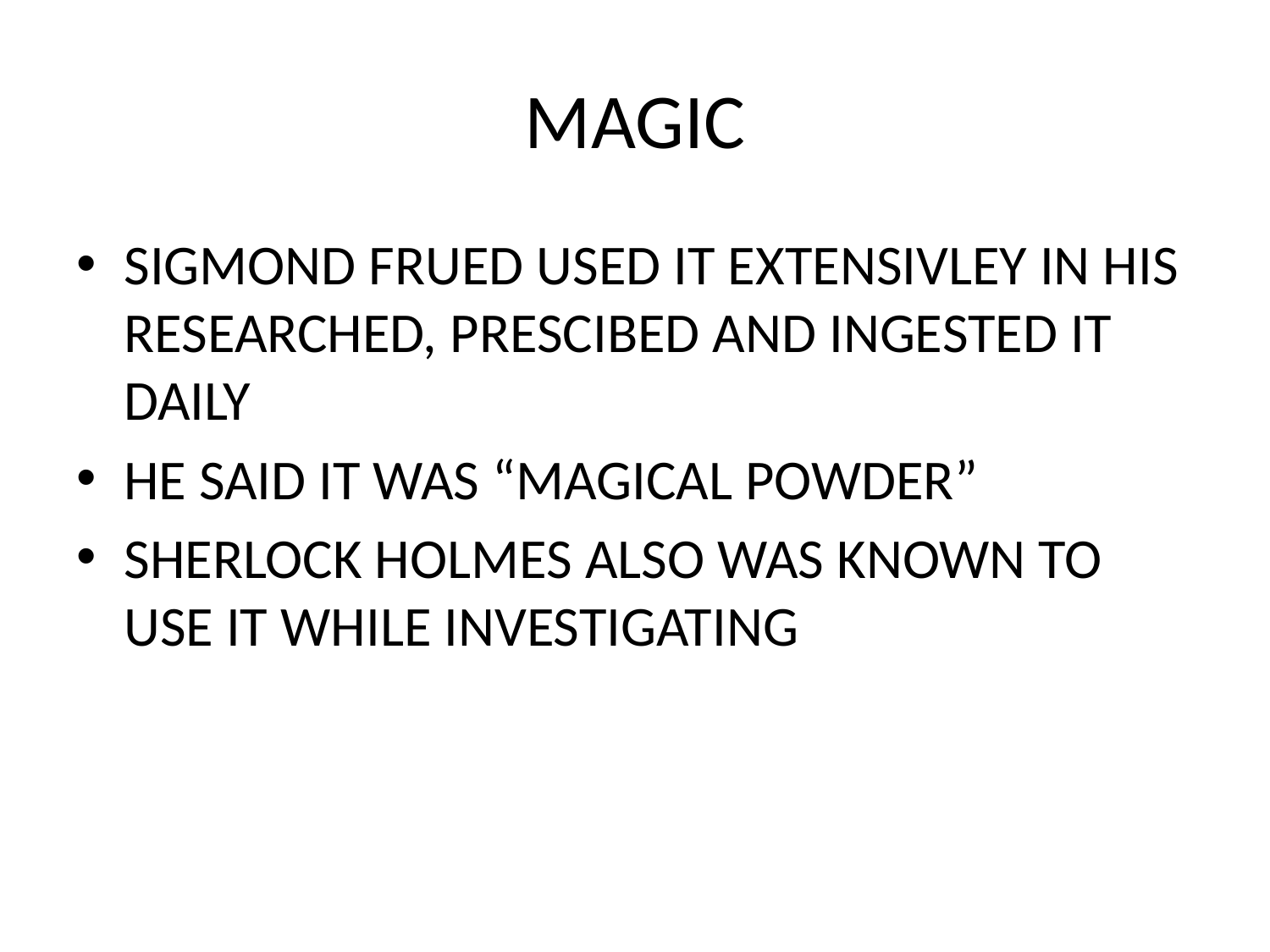

# MAGIC
SIGMOND FRUED USED IT EXTENSIVLEY IN HIS RESEARCHED, PRESCIBED AND INGESTED IT DAILY
HE SAID IT WAS “MAGICAL POWDER”
SHERLOCK HOLMES ALSO WAS KNOWN TO USE IT WHILE INVESTIGATING